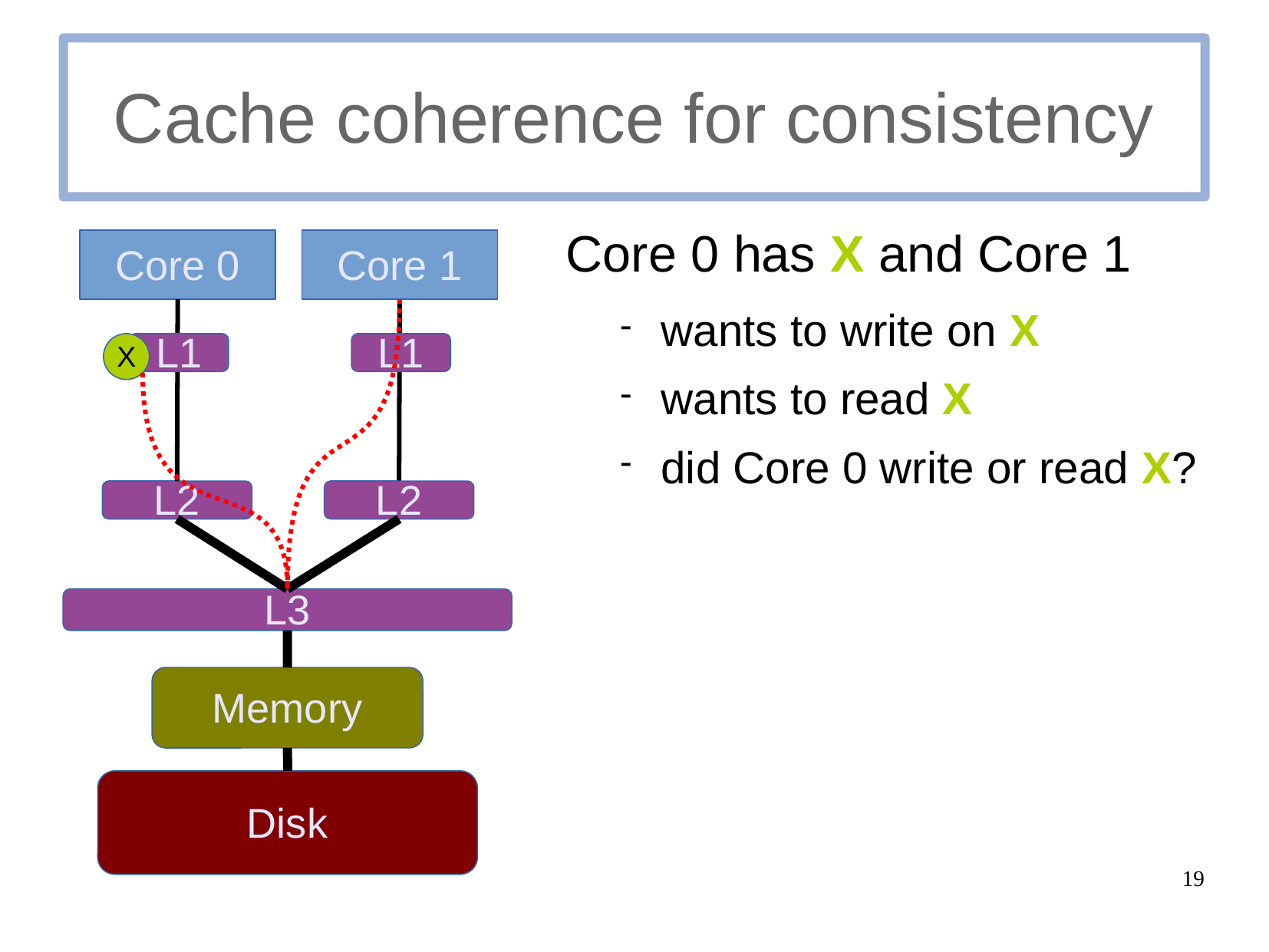

# Cache coherence for consistency
Core 0 has X and Core 1
wants to write on X
wants to read X
did Core 0 write or read X?
Core 0
Core 1
X
L1
L1
L2
L2
L3
Memory
Disk
19